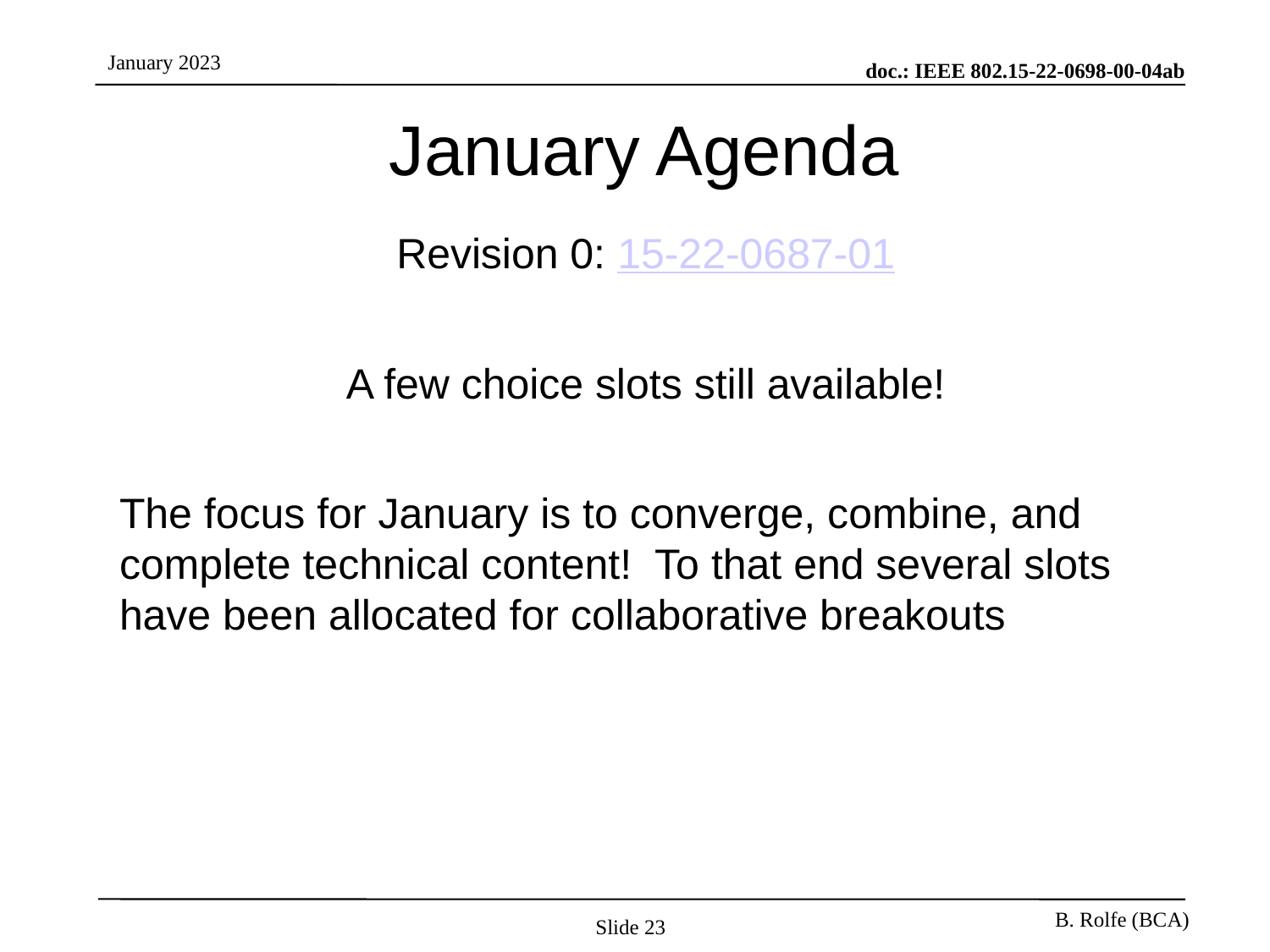

# January Agenda
Revision 0: 15-22-0687-01

A few choice slots still available!

The focus for January is to converge, combine, and complete technical content!  To that end several slots have been allocated for collaborative breakouts

Slide 23